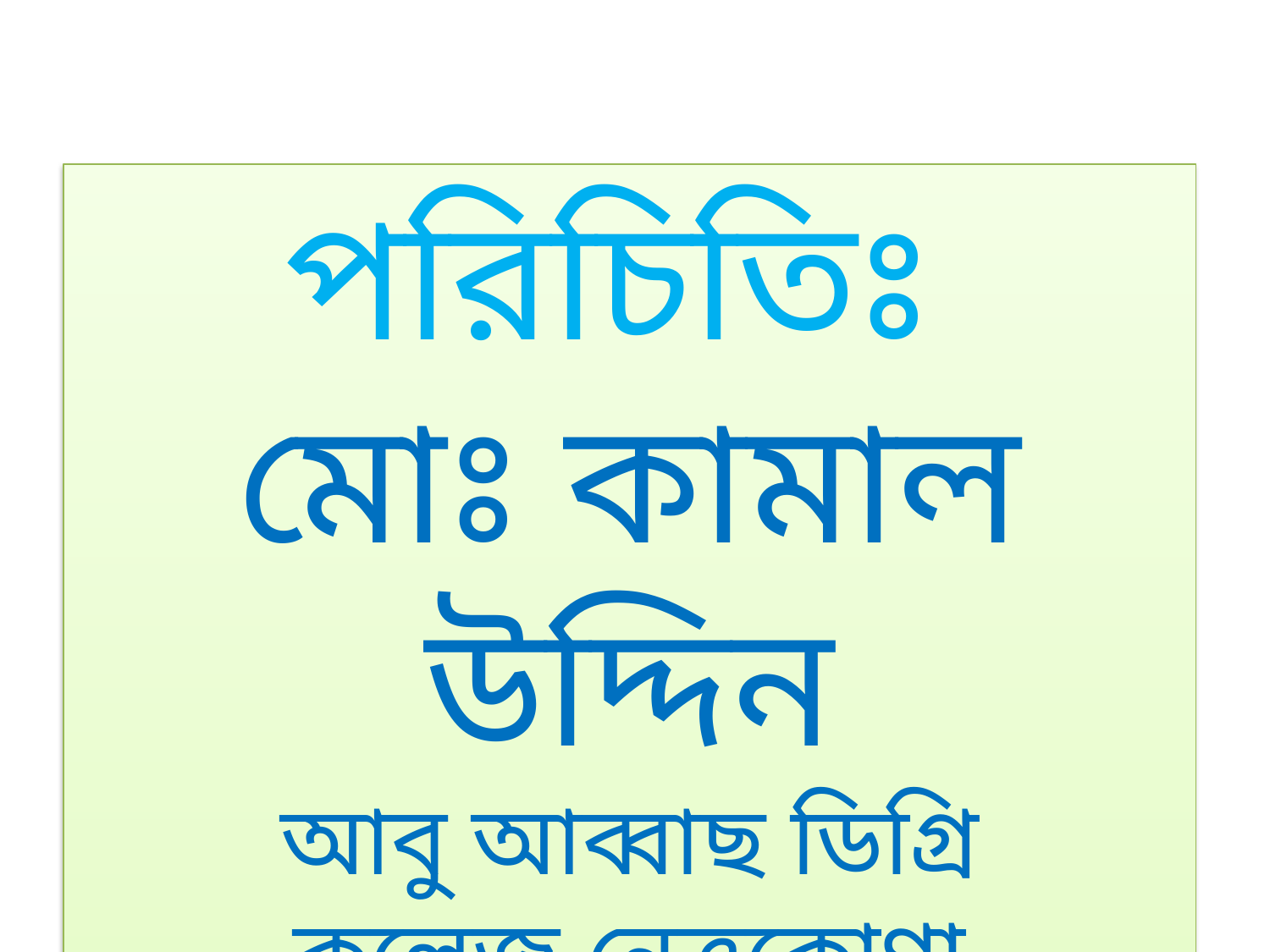

পরিচিতিঃ
মোঃ কামাল উদ্দিন
আবু আব্বাছ ডিগ্রি কলেজ,নেত্রকোণা
আইডি নং-০৫